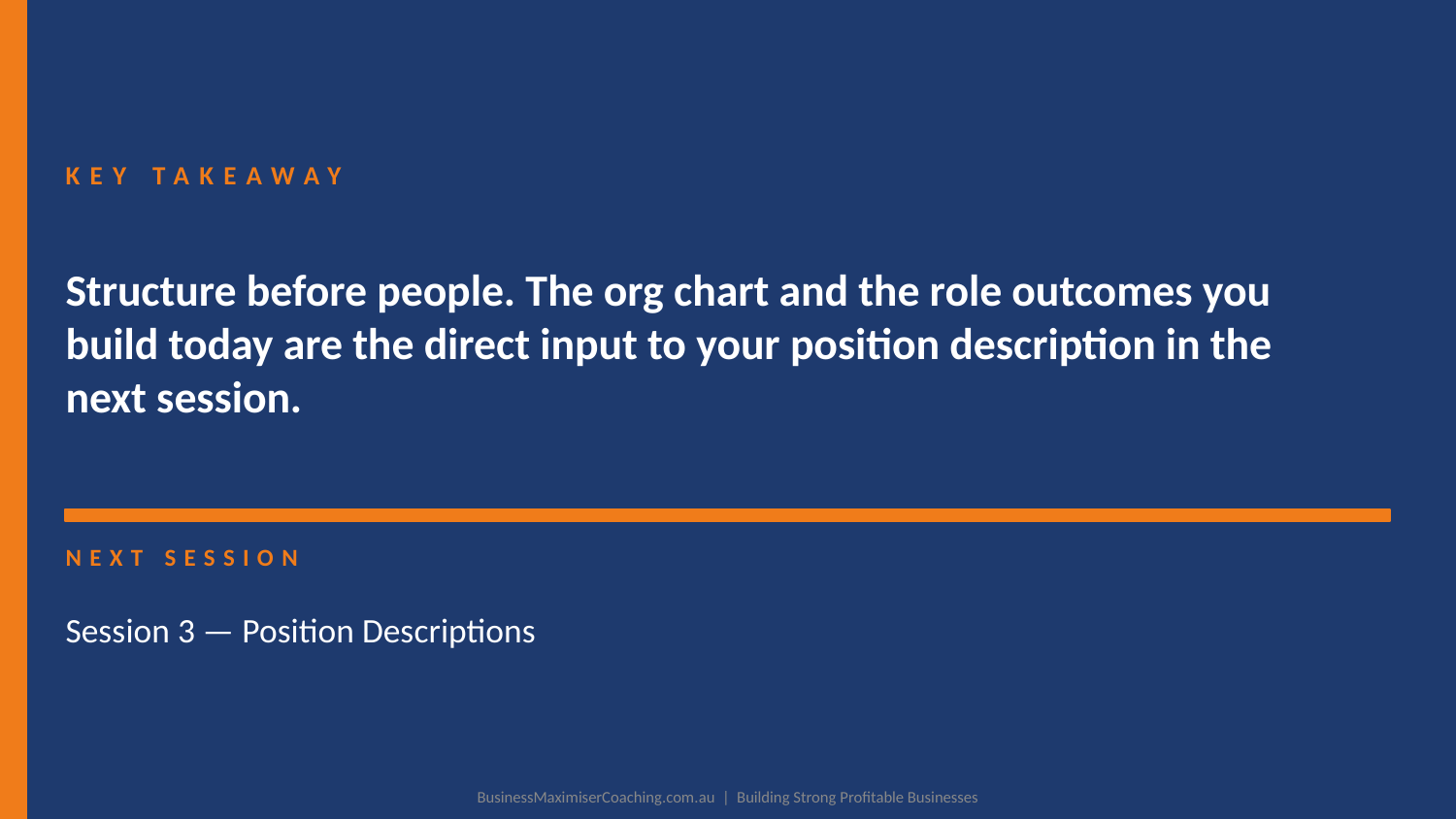

KEY TAKEAWAY
Structure before people. The org chart and the role outcomes you build today are the direct input to your position description in the next session.

NEXT SESSION
Session 3 — Position Descriptions
BusinessMaximiserCoaching.com.au  |  Building Strong Profitable Businesses